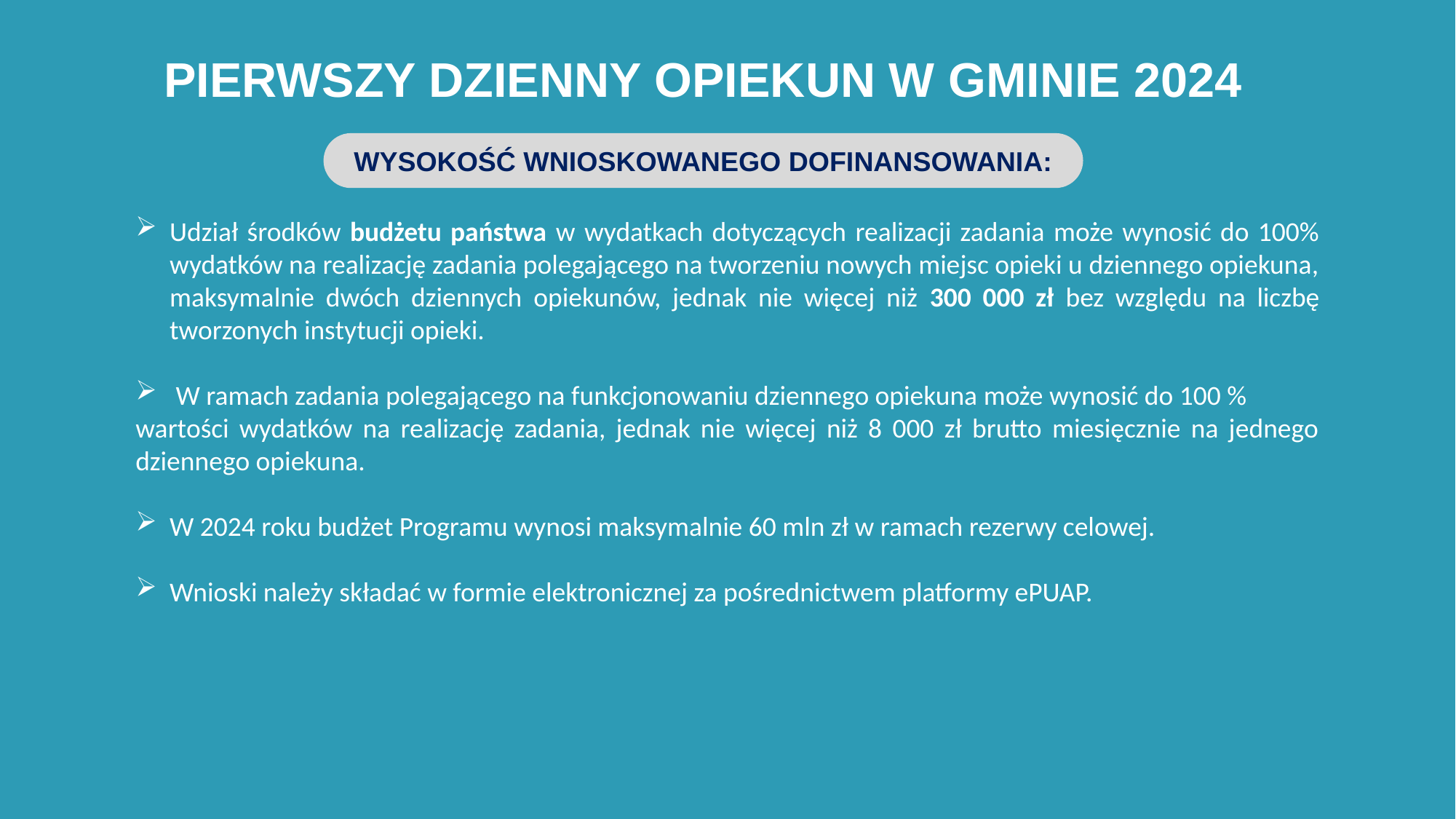

PIERWSZY DZIENNY OPIEKUN W GMINIE 2024
WYSOKOŚĆ WNIOSKOWANEGO DOFINANSOWANIA:
Udział środków budżetu państwa w wydatkach dotyczących realizacji zadania może wynosić do 100% wydatków na realizację zadania polegającego na tworzeniu nowych miejsc opieki u dziennego opiekuna, maksymalnie dwóch dziennych opiekunów, jednak nie więcej niż 300 000 zł bez względu na liczbę tworzonych instytucji opieki.

 W ramach zadania polegającego na funkcjonowaniu dziennego opiekuna może wynosić do 100 %
wartości wydatków na realizację zadania, jednak nie więcej niż 8 000 zł brutto miesięcznie na jednego dziennego opiekuna.

W 2024 roku budżet Programu wynosi maksymalnie 60 mln zł w ramach rezerwy celowej.

Wnioski należy składać w formie elektronicznej za pośrednictwem platformy ePUAP.